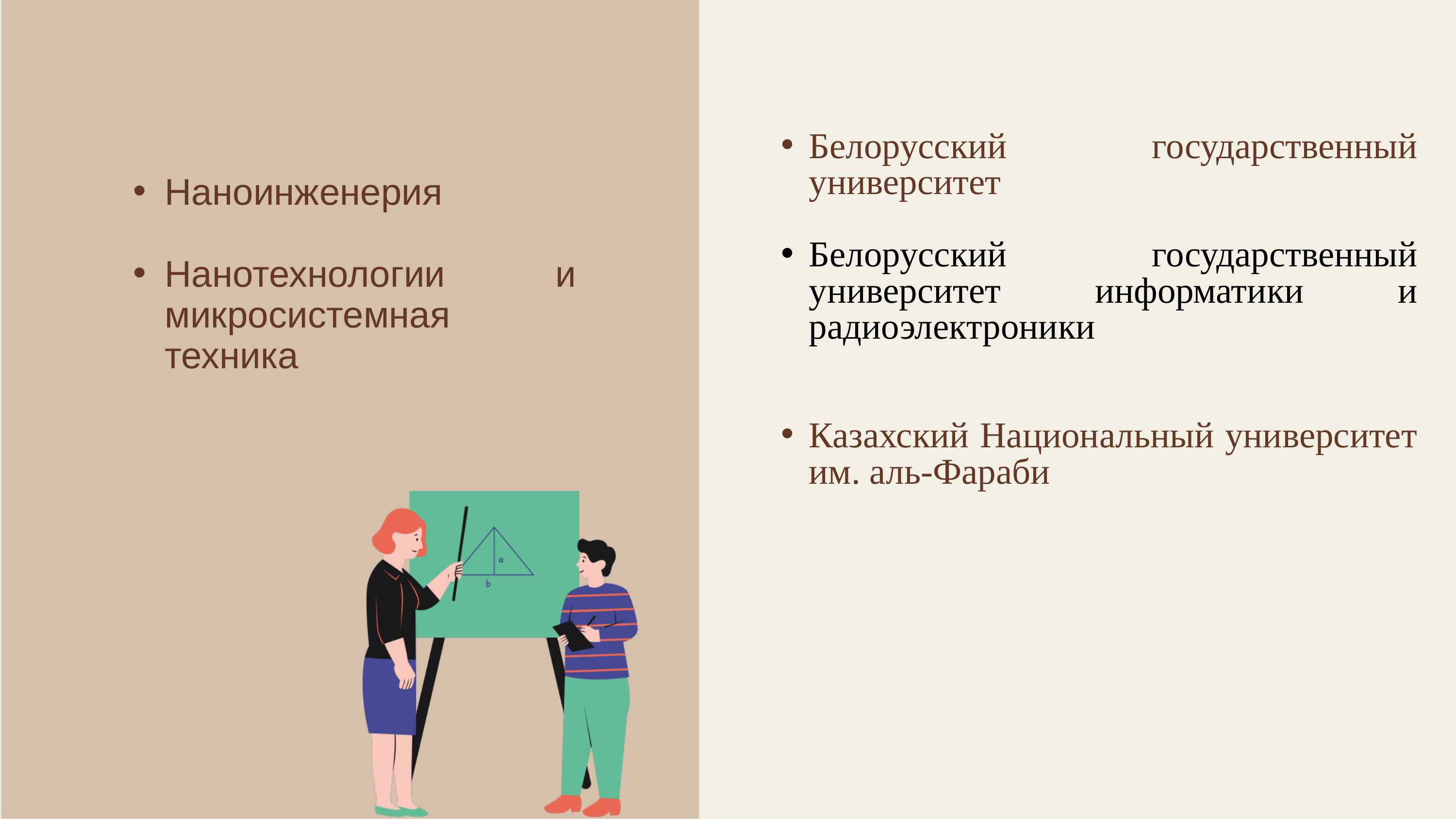

Белорусский государственный университет

Белорусский государственный университет информатики и радиоэлектроники

Казахский Национальный университет им. аль-Фараби

Наноинженерия

Нанотехнологии и микросистемная техника